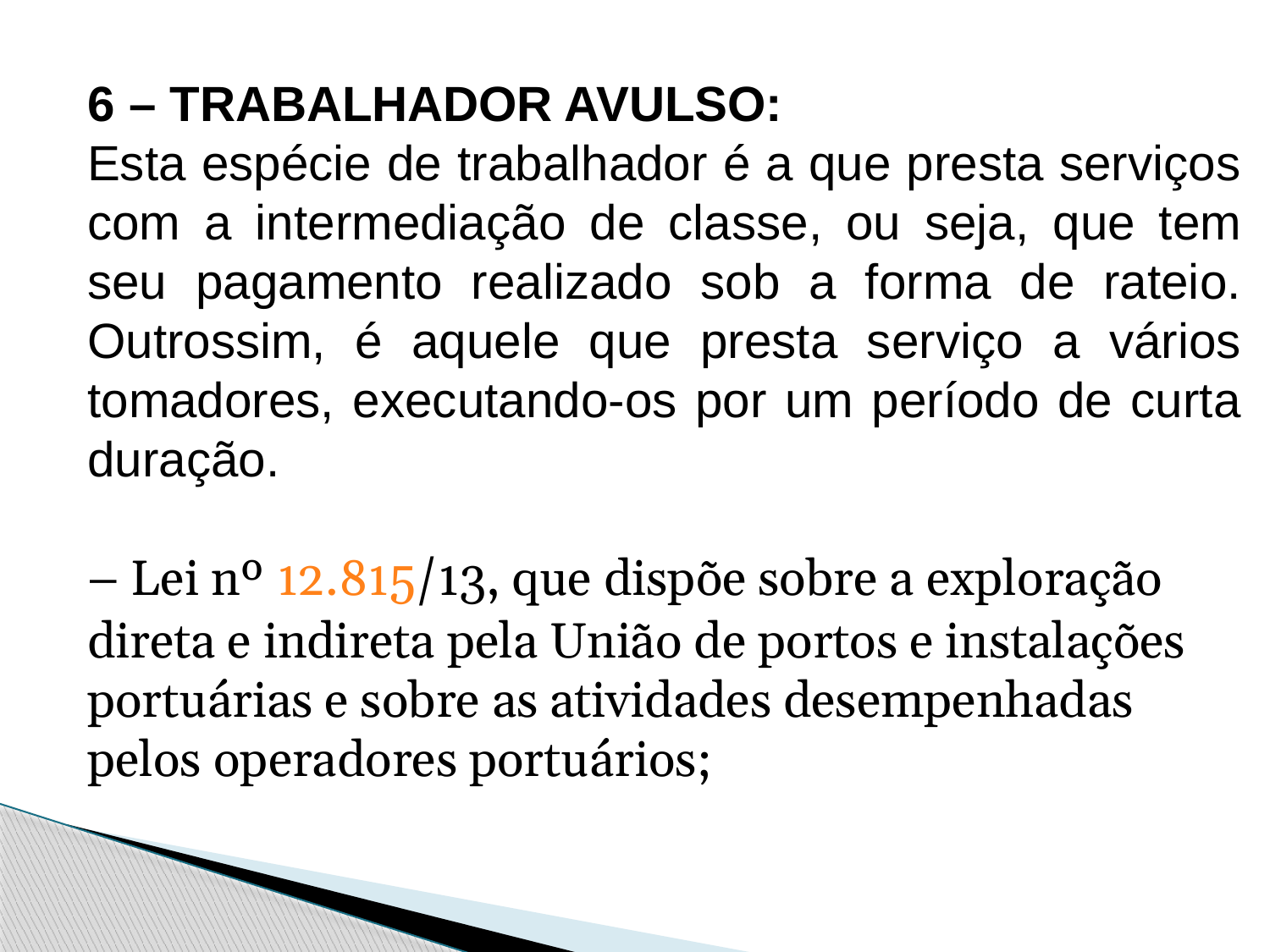

6 – TRABALHADOR AVULSO:
Esta espécie de trabalhador é a que presta serviços com a intermediação de classe, ou seja, que tem seu pagamento realizado sob a forma de rateio. Outrossim, é aquele que presta serviço a vários tomadores, executando-os por um período de curta duração.

– Lei nº 12.815/13, que dispõe sobre a exploração direta e indireta pela União de portos e instalações portuárias e sobre as atividades desempenhadas pelos operadores portuários;